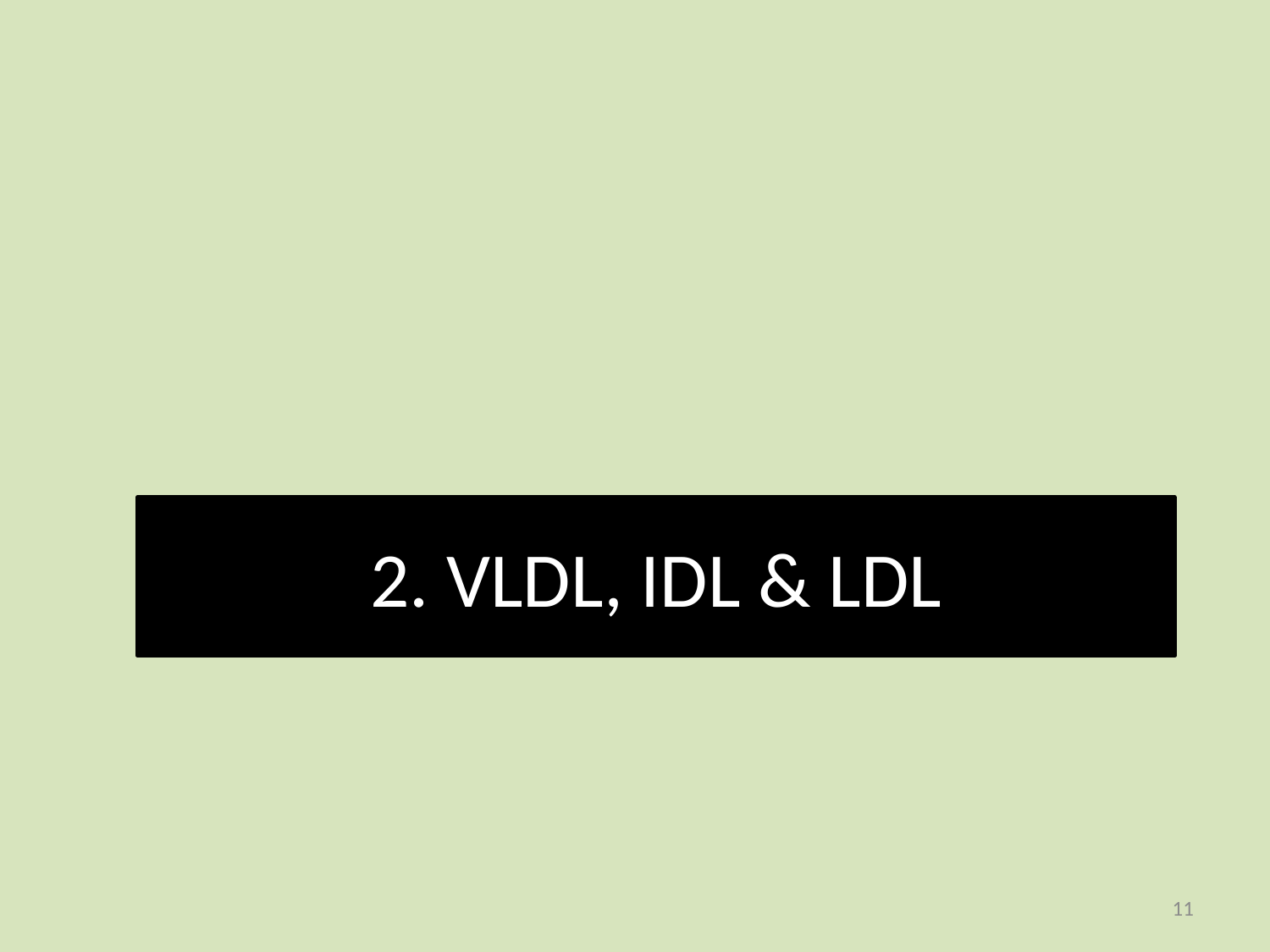

# 2. VLDL, IDL & LDL
11